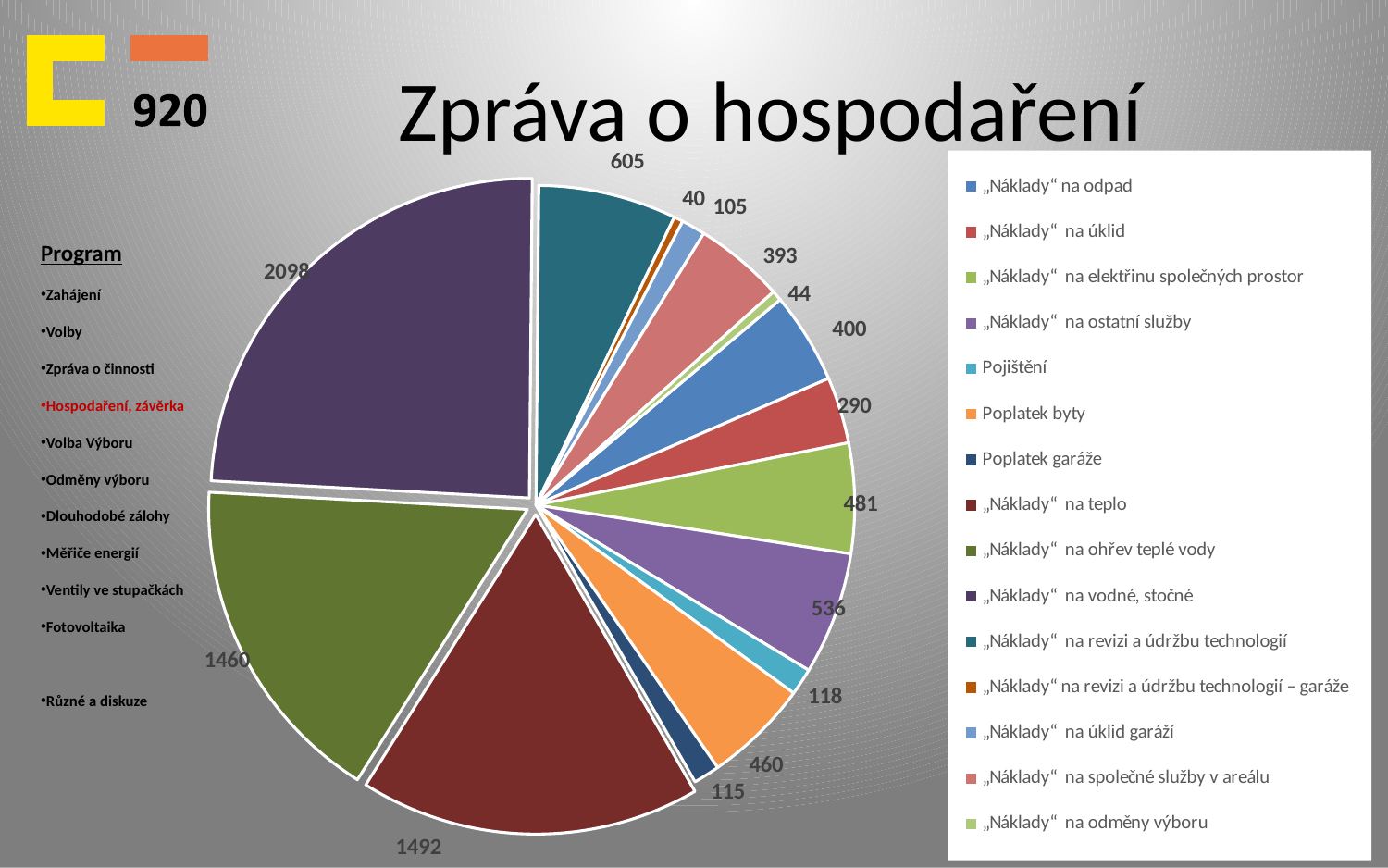

# Zpráva o hospodaření

### Chart

| Category | Sales |
|---|---|
| „Náklady“ na odpad  | 400.0 |
| „Náklady“  na úklid | 290.0 |
| „Náklady“  na elektřinu společných prostor | 481.0 |
| „Náklady“  na ostatní služby | 536.0 |
| Pojištění | 118.0 |
| Poplatek byty | 460.0 |
| Poplatek garáže | 115.0 |
| „Náklady“  na teplo  | 1492.0 |
| „Náklady“  na ohřev teplé vody | 1460.0 |
| „Náklady“  na vodné, stočné  | 2098.0 |
| „Náklady“  na revizi a údržbu technologií  | 605.0 |
| „Náklady“ na revizi a údržbu technologií – garáže  | 40.0 |
| „Náklady“  na úklid garáží  | 105.0 |
| „Náklady“  na společné služby v areálu  | 393.0 |
| „Náklady“  na odměny výboru | 44.0 |
Program
Zahájení
Volby
Zpráva o činnosti
Hospodaření, závěrka
Volba Výboru
Odměny výboru
Dlouhodobé zálohy
Měřiče energií
Ventily ve stupačkách
Fotovoltaika

Různé a diskuze